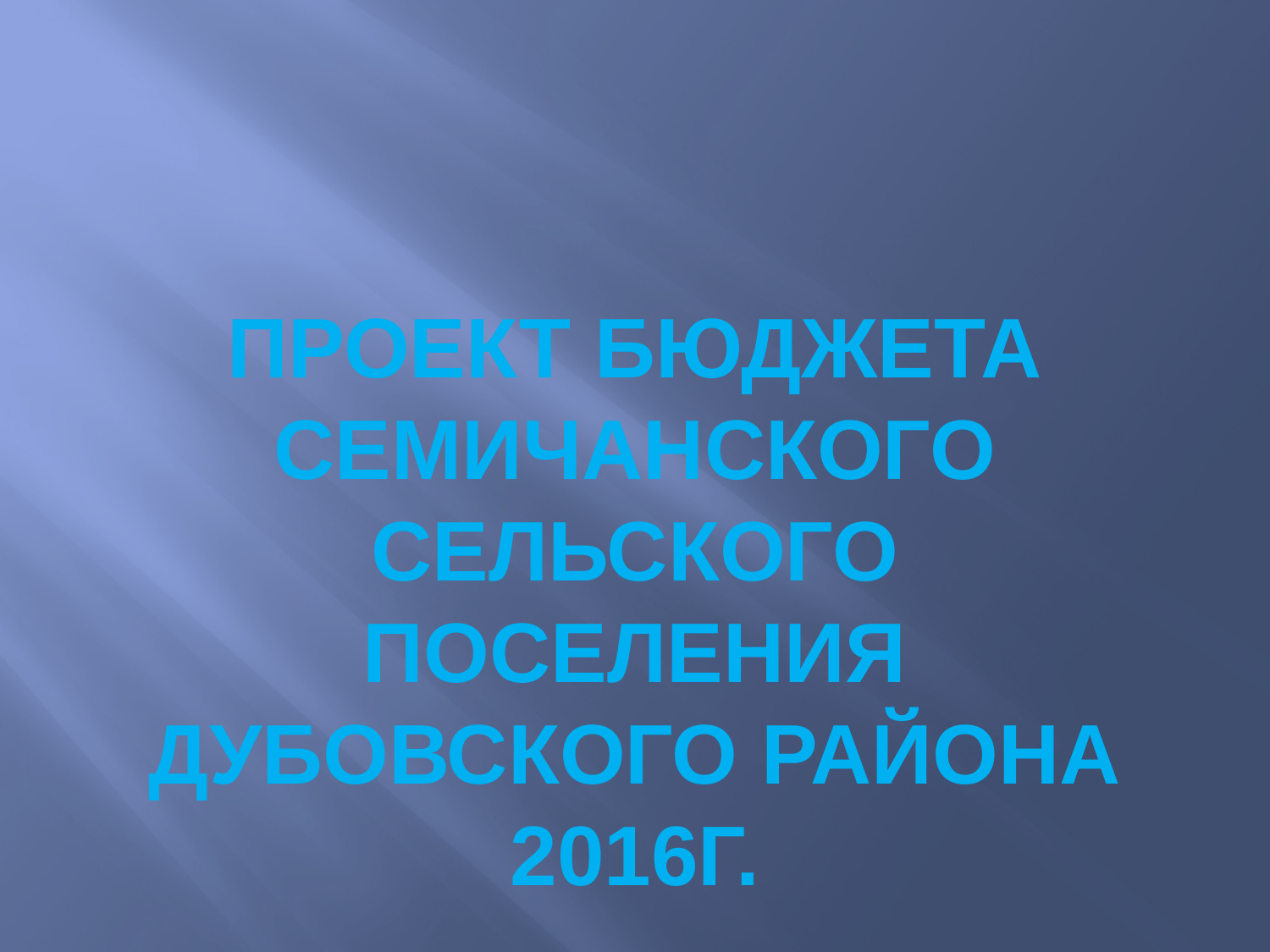

# Проект бюджета Семичанского сельского поселения Дубовского района 2016г.